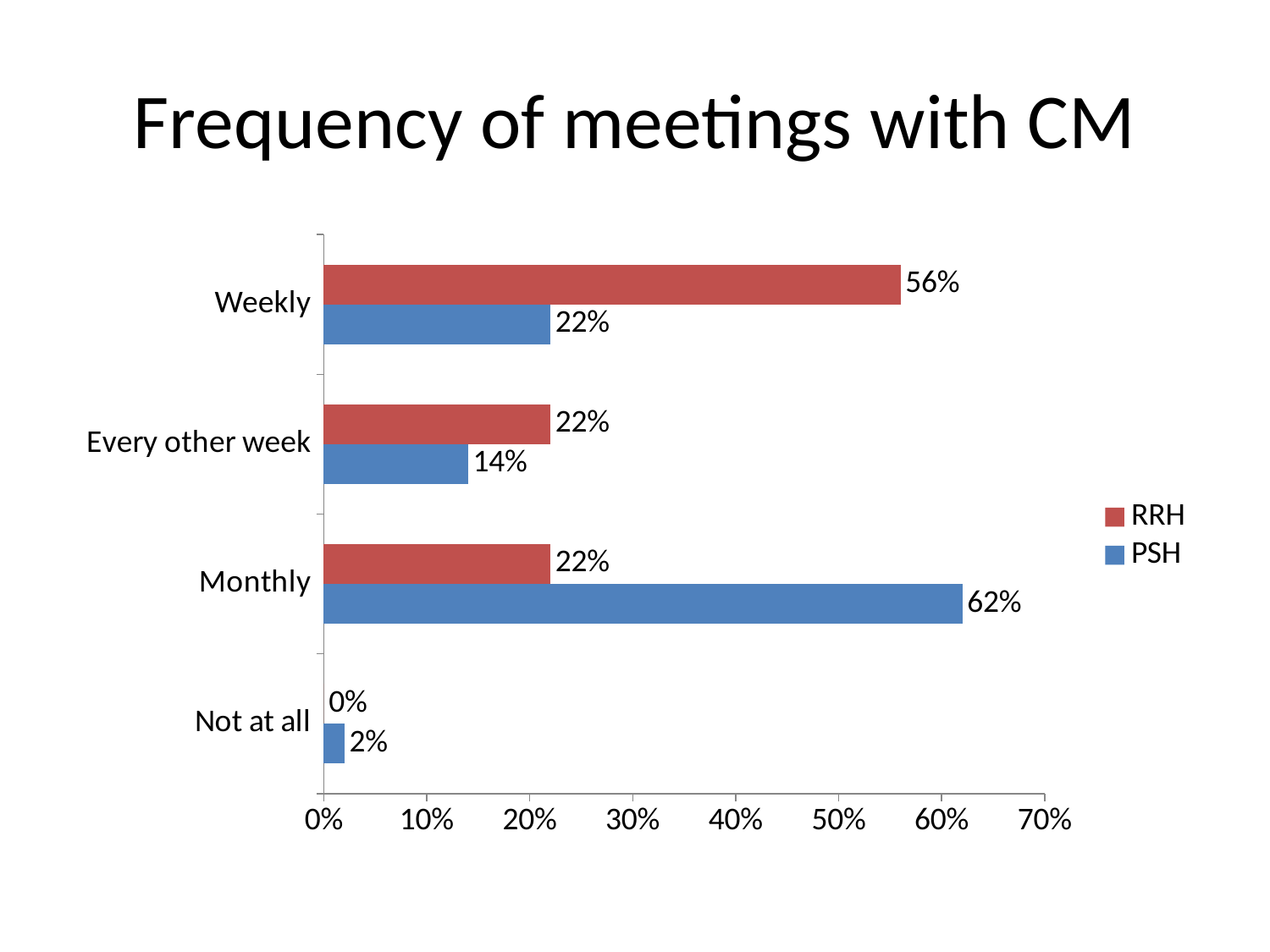

# Frequency of meetings with CM

### Chart

| Category | PSH | RRH |
|---|---|---|
| Not at all | 0.02 | 0.0 |
| Monthly | 0.62 | 0.22 |
| Every other week | 0.14 | 0.22 |
| Weekly | 0.22 | 0.56 |